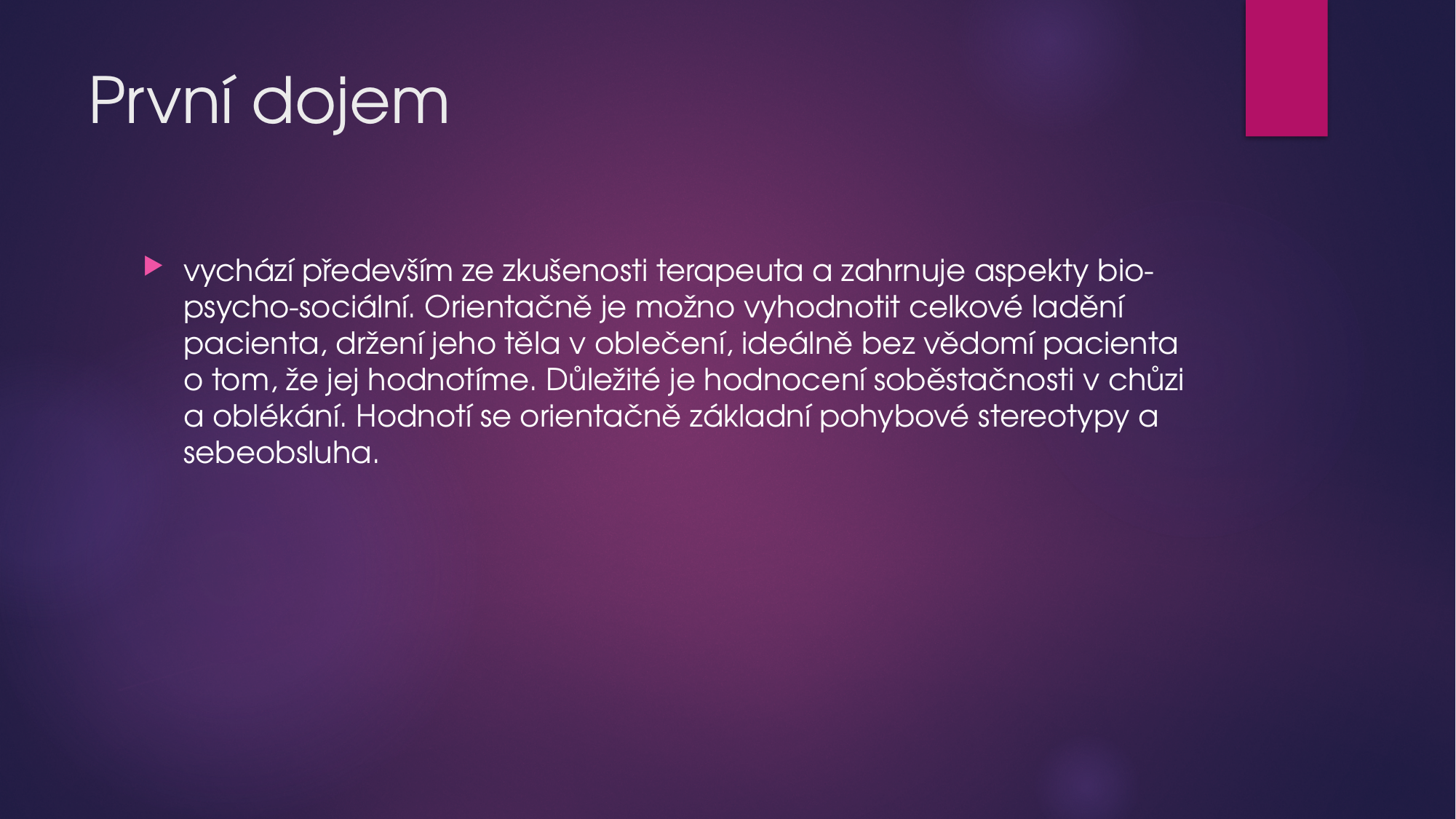

# První dojem
vychází především ze zkušenosti terapeuta a zahrnuje aspekty bio-psycho-sociální. Orientačně je možno vyhodnotit celkové ladění pacienta, držení jeho těla v oblečení, ideálně bez vědomí pacienta o tom, že jej hodnotíme. Důležité je hodnocení soběstačnosti v chůzi a oblékání. Hodnotí se orientačně základní pohybové stereotypy a sebeobsluha.